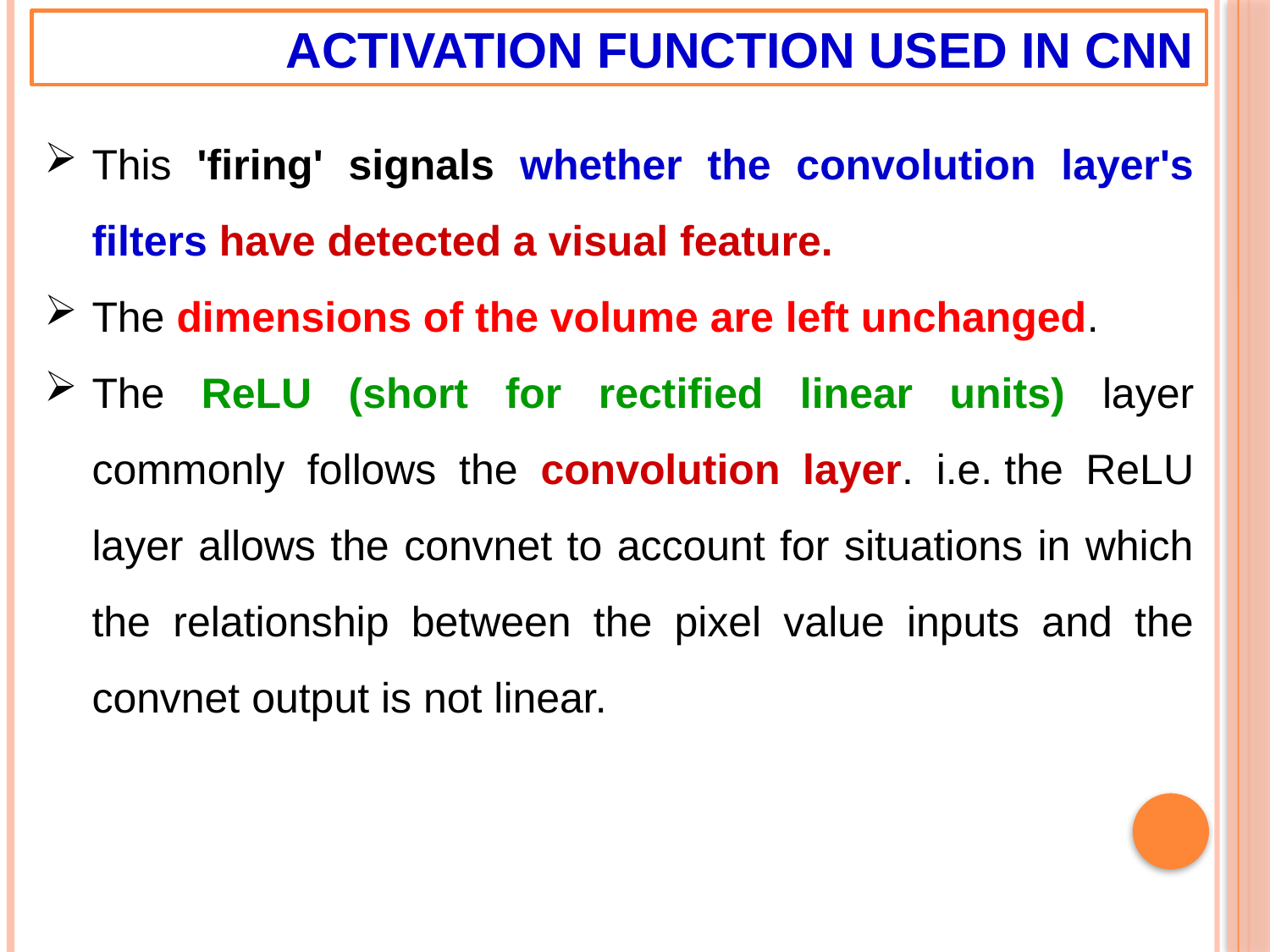

# Activation Function used in CNN
This 'firing' signals whether the convolution layer's filters have detected a visual feature.
The dimensions of the volume are left unchanged.
The ReLU (short for rectified linear units) layer commonly follows the convolution layer. i.e. the ReLU layer allows the convnet to account for situations in which the relationship between the pixel value inputs and the convnet output is not linear.